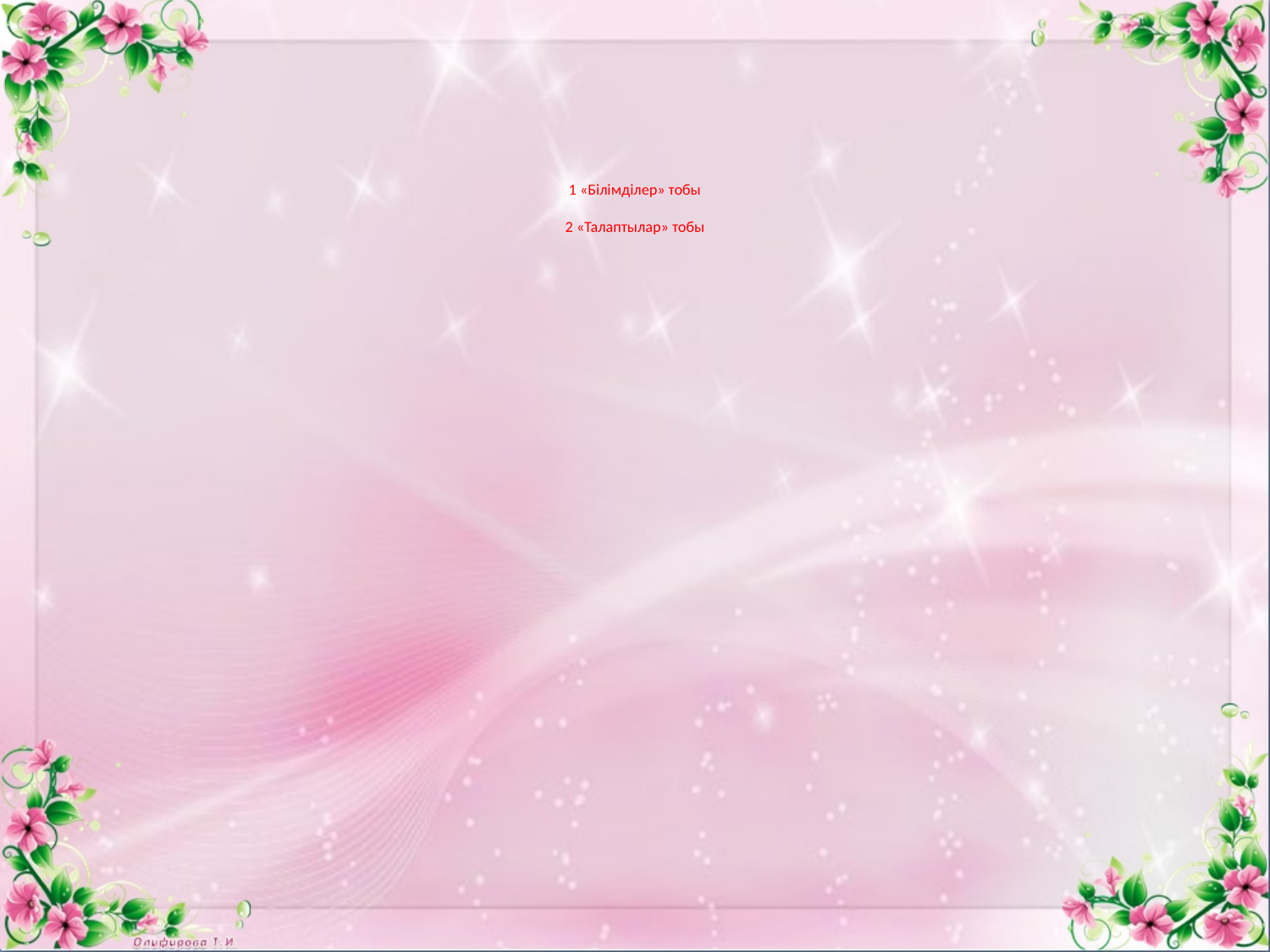

# 1 «Білімділер» тобы 2 «Талаптылар» тобы